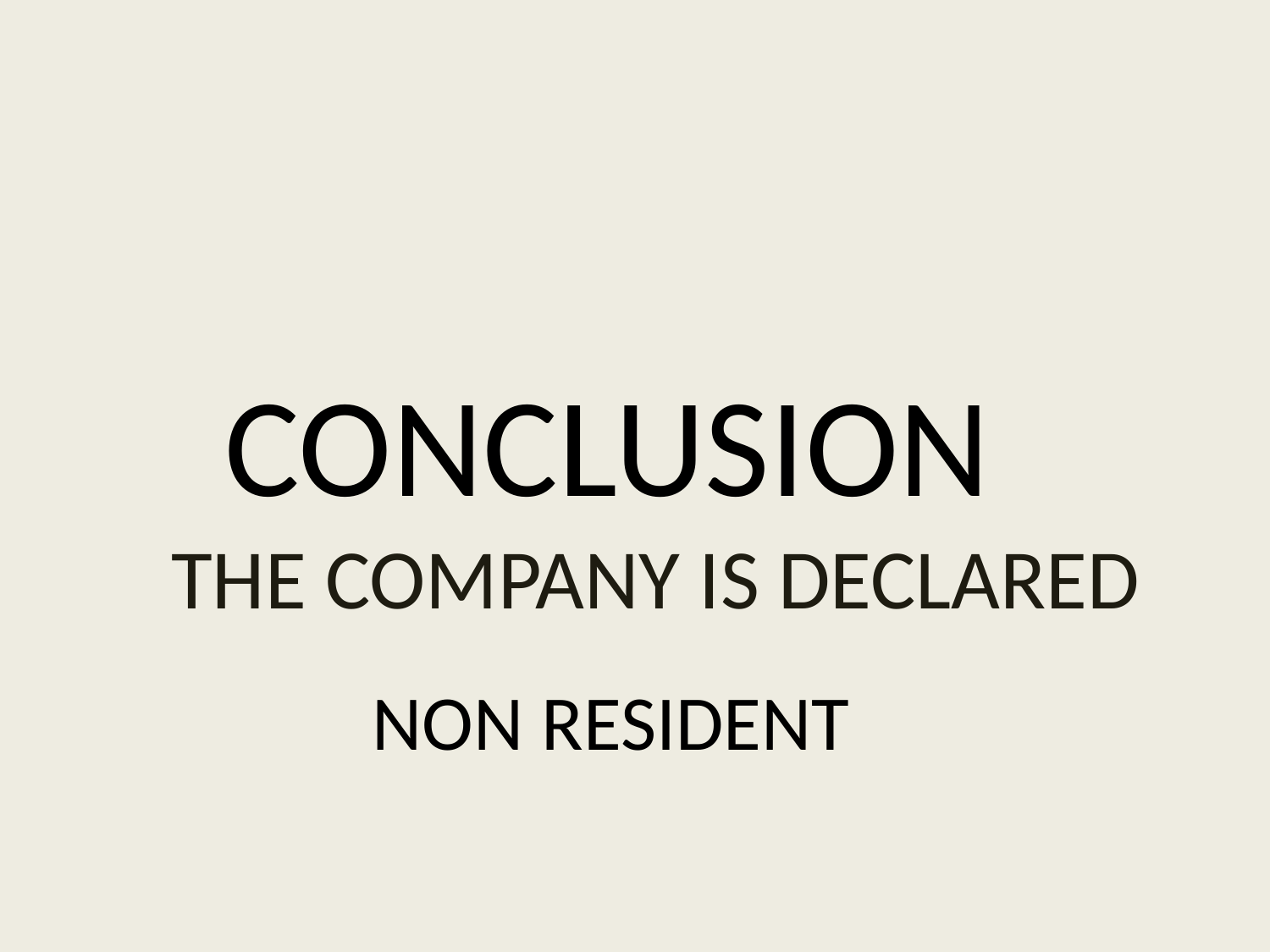

CONCLUSION
THE COMPANY IS DECLARED
NON RESIDENT